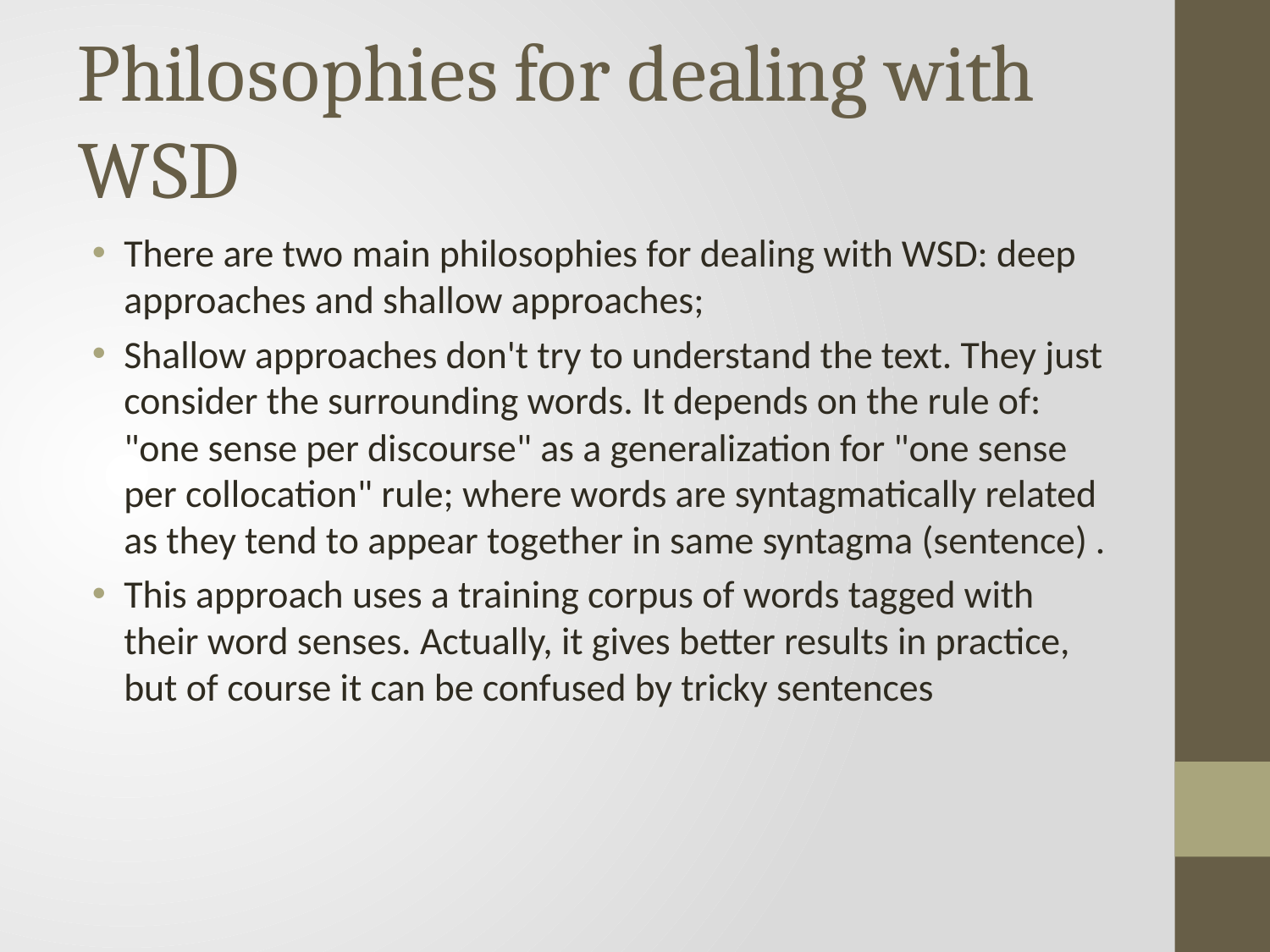

# Philosophies for dealing with WSD
There are two main philosophies for dealing with WSD: deep approaches and shallow approaches;
Shallow approaches don't try to understand the text. They just consider the surrounding words. It depends on the rule of: "one sense per discourse" as a generalization for "one sense per collocation" rule; where words are syntagmatically related as they tend to appear together in same syntagma (sentence) .
This approach uses a training corpus of words tagged with their word senses. Actually, it gives better results in practice, but of course it can be confused by tricky sentences